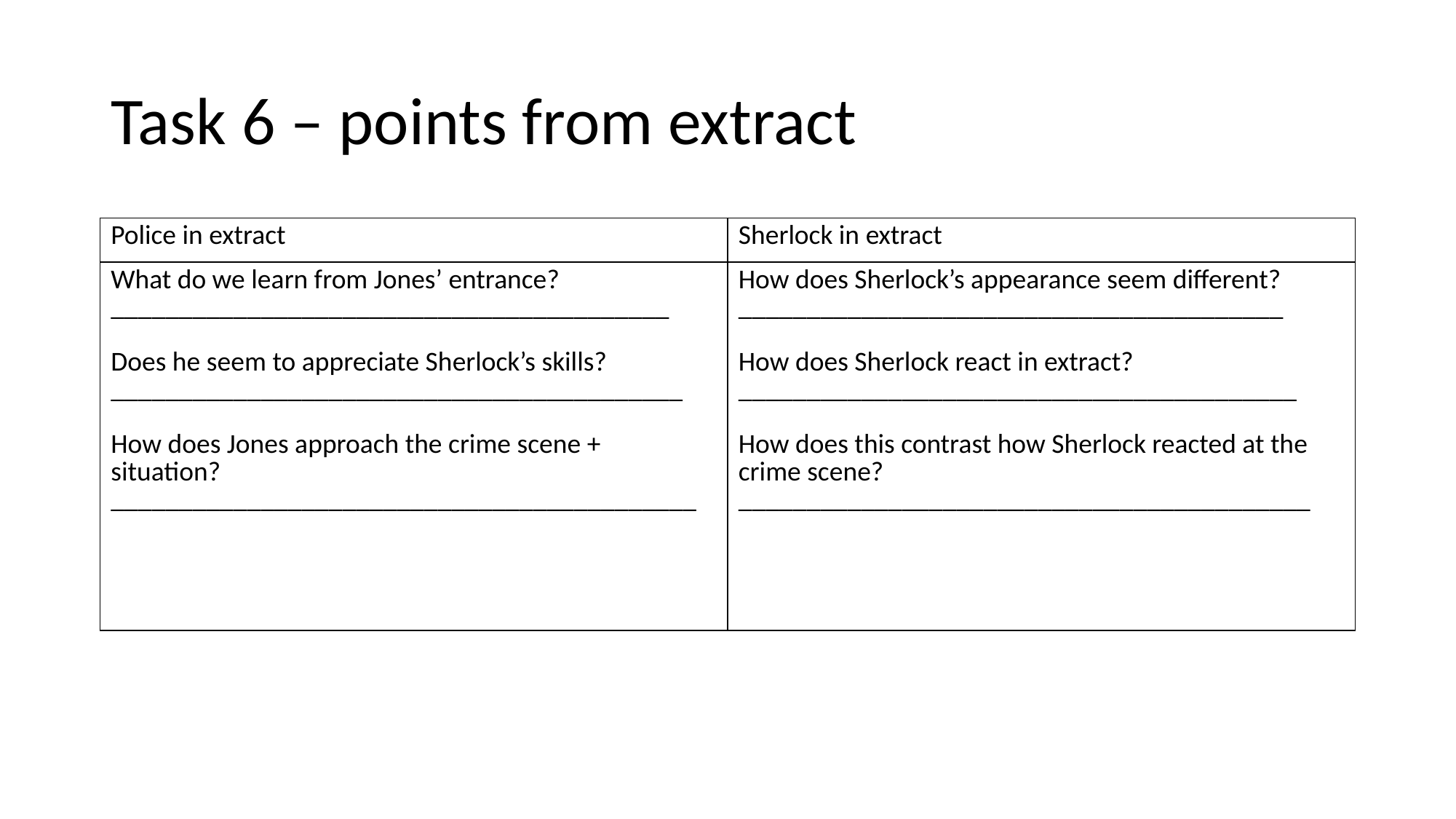

# Task 6 – points from extract
| Police in extract | Sherlock in extract |
| --- | --- |
| What do we learn from Jones’ entrance? \_\_\_\_\_\_\_\_\_\_\_\_\_\_\_\_\_\_\_\_\_\_\_\_\_\_\_\_\_\_\_\_\_\_\_\_\_\_\_\_\_ Does he seem to appreciate Sherlock’s skills? \_\_\_\_\_\_\_\_\_\_\_\_\_\_\_\_\_\_\_\_\_\_\_\_\_\_\_\_\_\_\_\_\_\_\_\_\_\_\_\_\_\_ How does Jones approach the crime scene + situation? \_\_\_\_\_\_\_\_\_\_\_\_\_\_\_\_\_\_\_\_\_\_\_\_\_\_\_\_\_\_\_\_\_\_\_\_\_\_\_\_\_\_\_ | How does Sherlock’s appearance seem different? \_\_\_\_\_\_\_\_\_\_\_\_\_\_\_\_\_\_\_\_\_\_\_\_\_\_\_\_\_\_\_\_\_\_\_\_\_\_\_\_ How does Sherlock react in extract? \_\_\_\_\_\_\_\_\_\_\_\_\_\_\_\_\_\_\_\_\_\_\_\_\_\_\_\_\_\_\_\_\_\_\_\_\_\_\_\_\_ How does this contrast how Sherlock reacted at the crime scene? \_\_\_\_\_\_\_\_\_\_\_\_\_\_\_\_\_\_\_\_\_\_\_\_\_\_\_\_\_\_\_\_\_\_\_\_\_\_\_\_\_\_ |